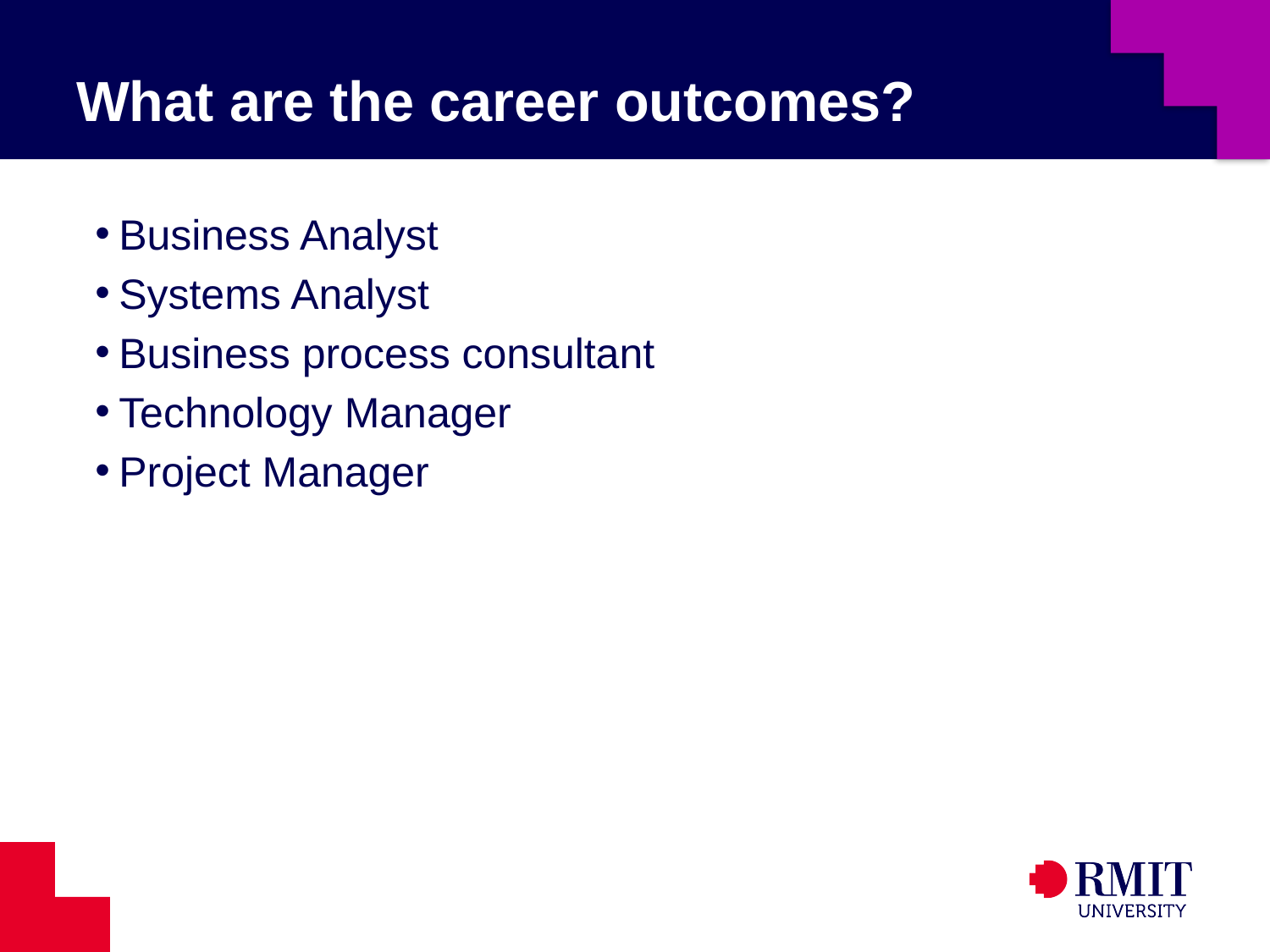

# What are the career outcomes?
Business Analyst
Systems Analyst
Business process consultant
Technology Manager
Project Manager